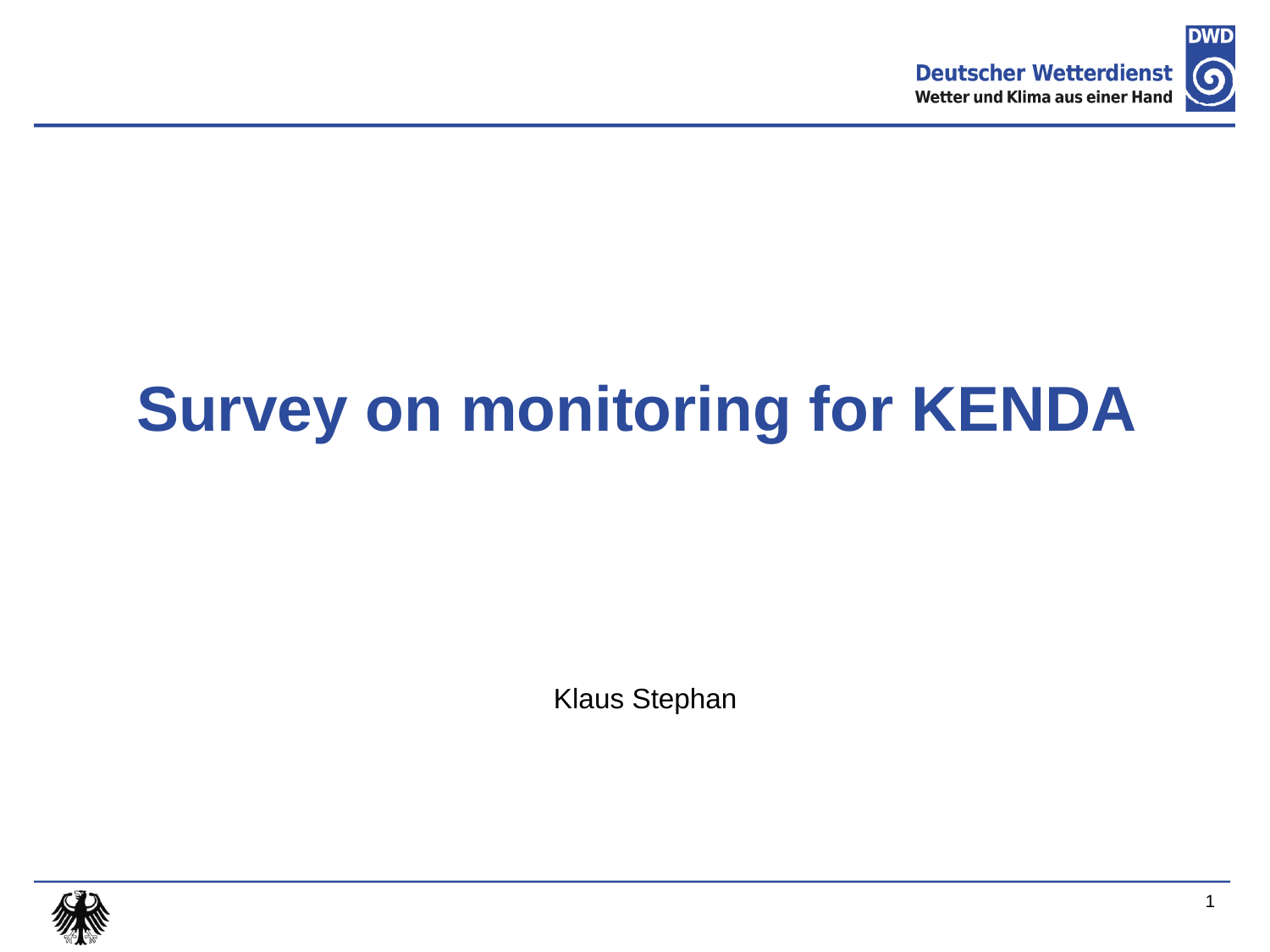

# Survey on monitoring for KENDA
Klaus Stephan
1